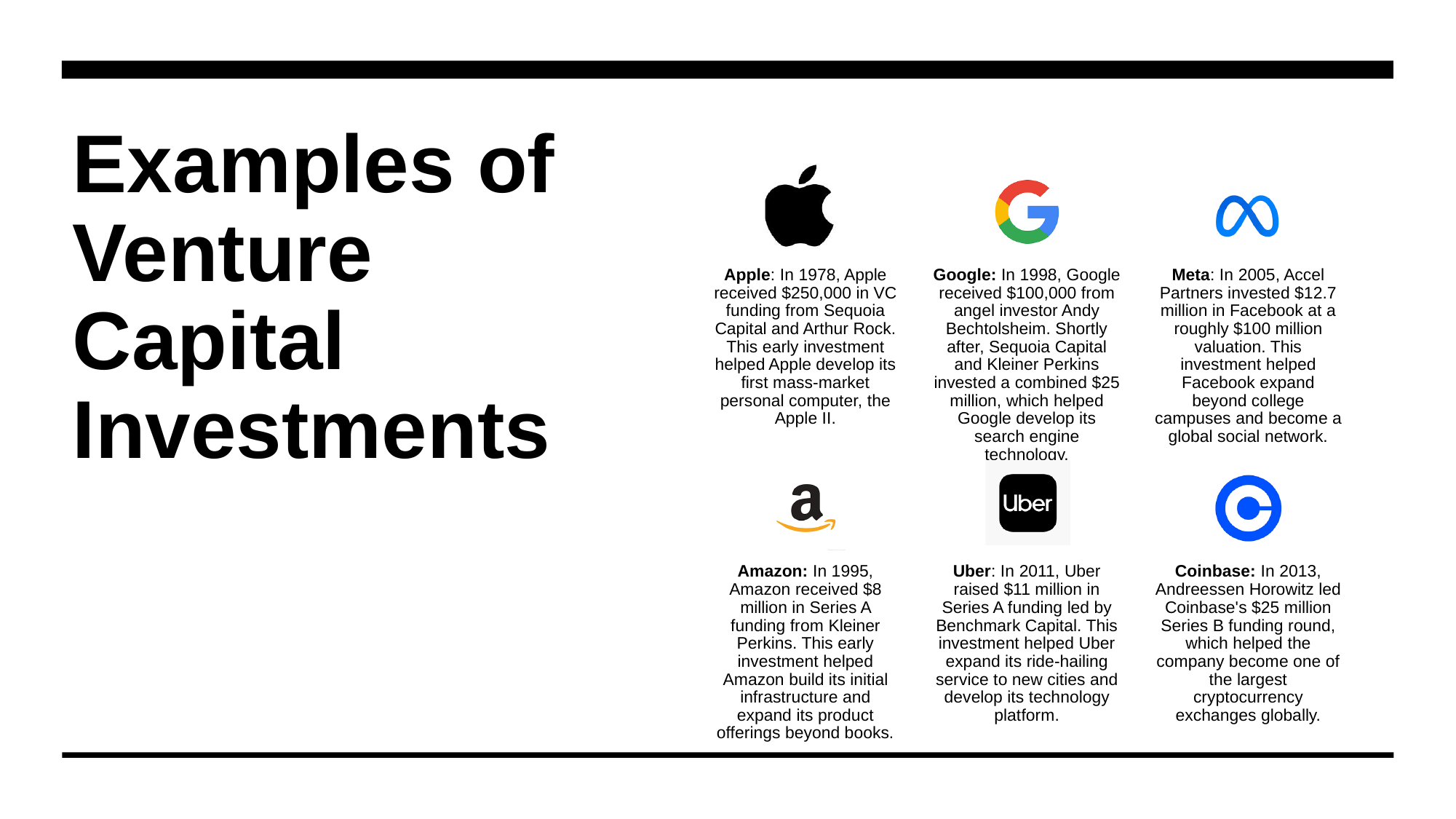

# Examples of Venture Capital Investments
Apple: In 1978, Apple received $250,000 in VC funding from Sequoia Capital and Arthur Rock. This early investment helped Apple develop its first mass-market personal computer, the Apple II.
Google: In 1998, Google received $100,000 from angel investor Andy Bechtolsheim. Shortly after, Sequoia Capital and Kleiner Perkins invested a combined $25 million, which helped Google develop its search engine technology.
Meta: In 2005, Accel Partners invested $12.7 million in Facebook at a roughly $100 million valuation. This investment helped Facebook expand beyond college campuses and become a global social network.
Amazon: In 1995, Amazon received $8 million in Series A funding from Kleiner Perkins. This early investment helped Amazon build its initial infrastructure and expand its product offerings beyond books.
Uber: In 2011, Uber raised $11 million in Series A funding led by Benchmark Capital. This investment helped Uber expand its ride-hailing service to new cities and develop its technology platform.
Coinbase: In 2013, Andreessen Horowitz led Coinbase's $25 million Series B funding round, which helped the company become one of the largest cryptocurrency exchanges globally.